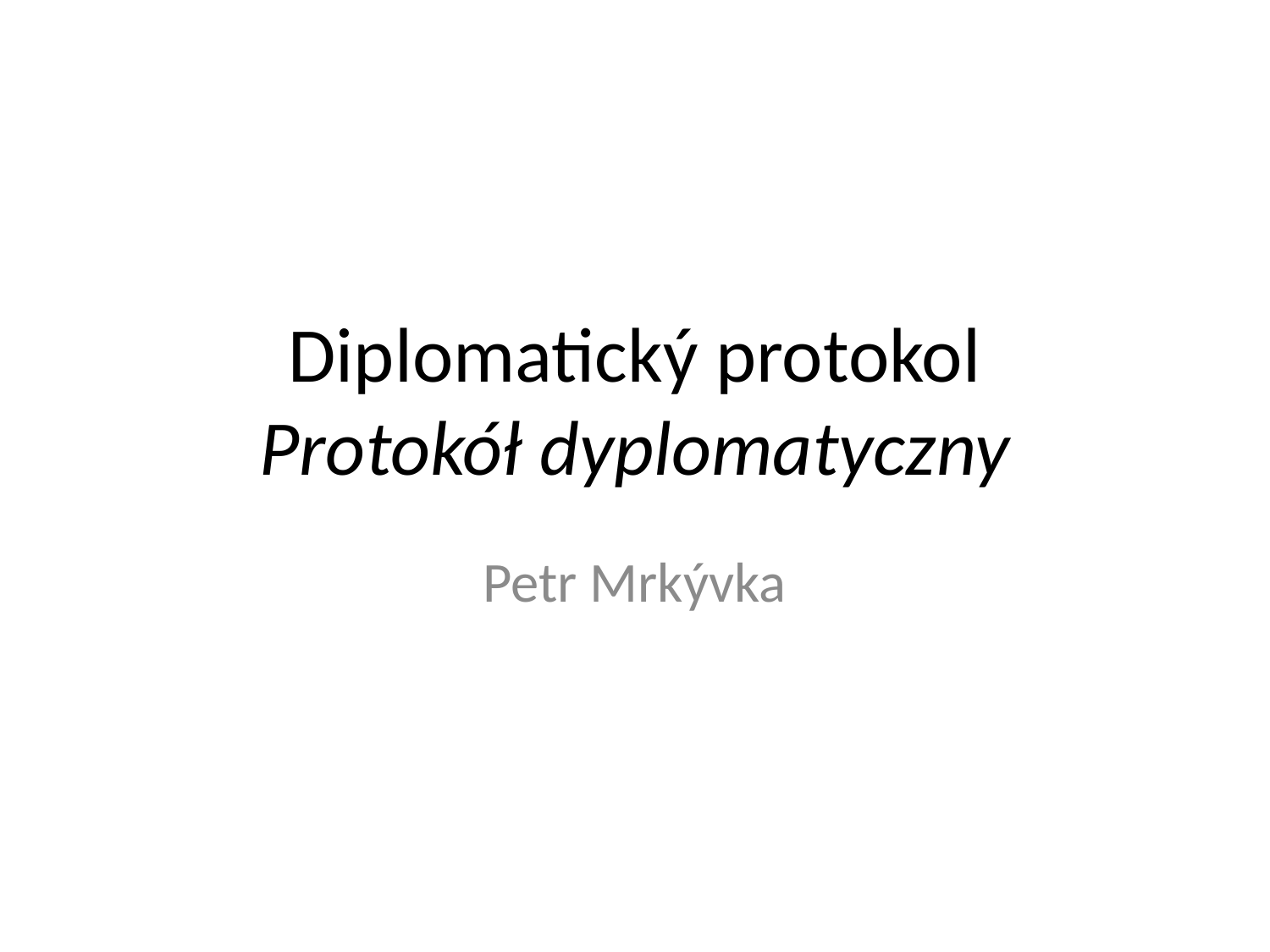

# Diplomatický protokol Protokół dyplomatyczny
Petr Mrkývka